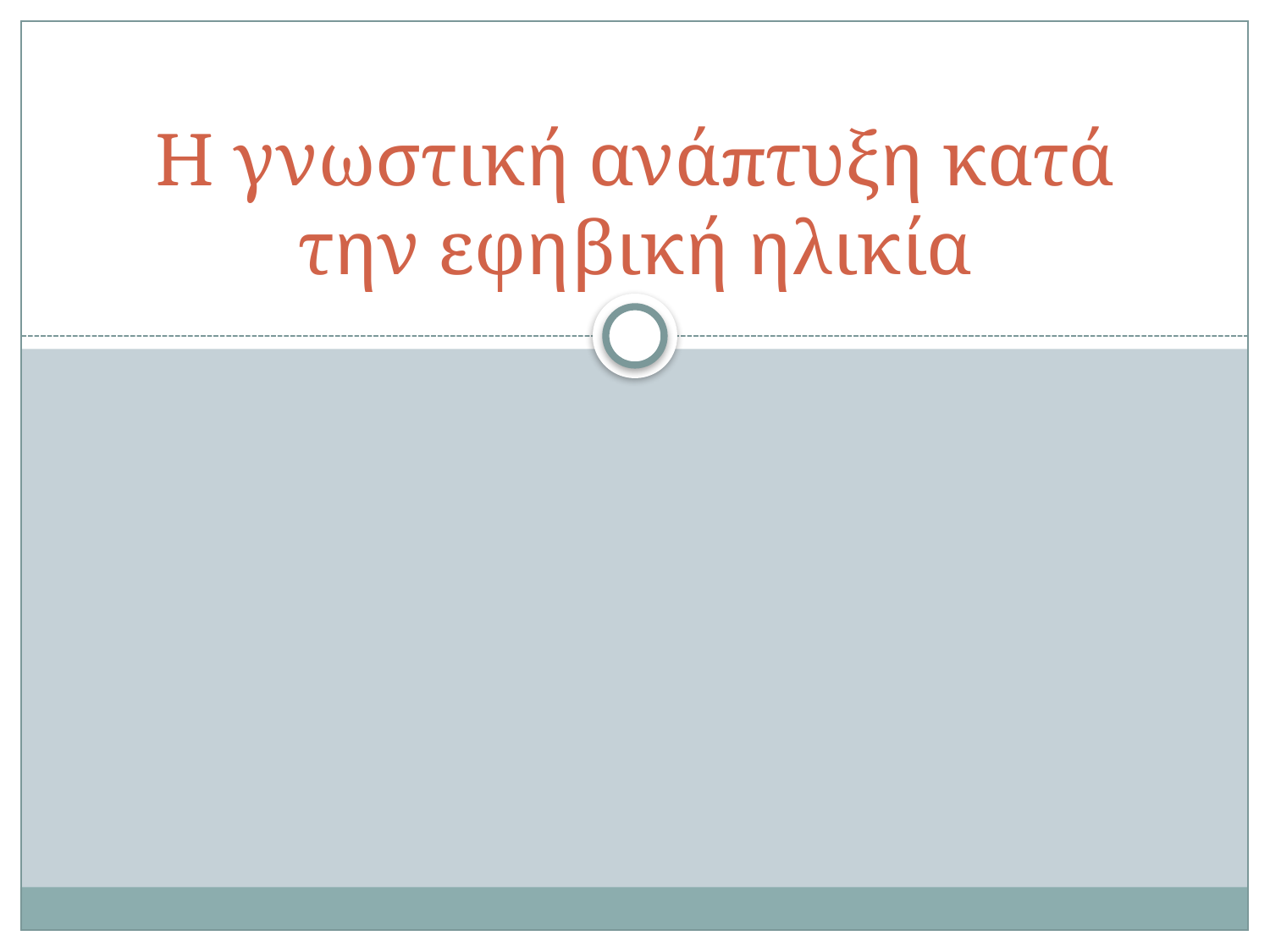

# Η γνωστική ανάπτυξη κατά την εφηβική ηλικία